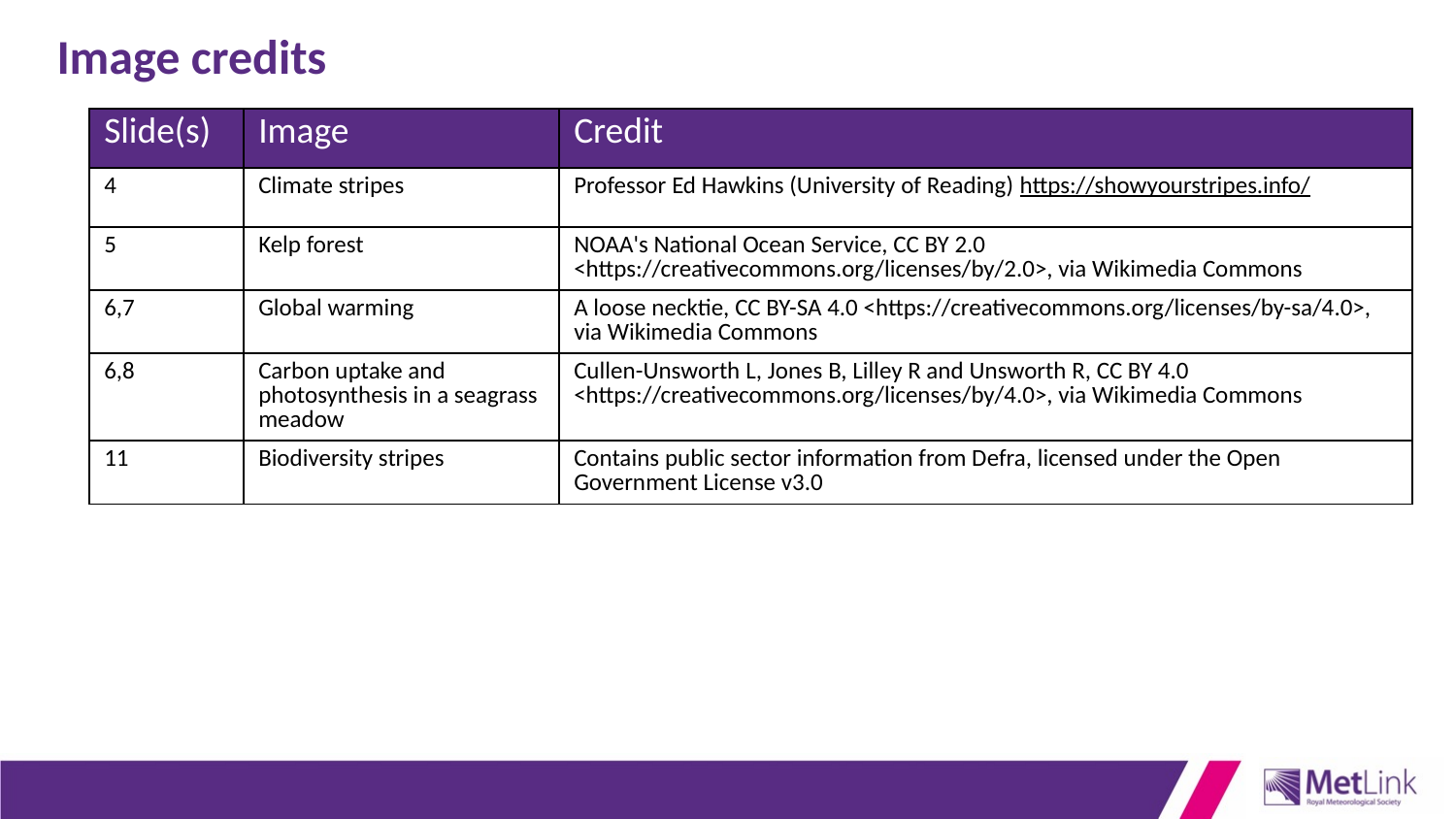

Image credits
| Slide(s) | Image | Credit |
| --- | --- | --- |
| 4 | Climate stripes | Professor Ed Hawkins (University of Reading) https://showyourstripes.info/ |
| 5 | Kelp forest | NOAA's National Ocean Service, CC BY 2.0 <https://creativecommons.org/licenses/by/2.0>, via Wikimedia Commons |
| 6,7 | Global warming | A loose necktie, CC BY-SA 4.0 <https://creativecommons.org/licenses/by-sa/4.0>, via Wikimedia Commons |
| 6,8 | Carbon uptake and photosynthesis in a seagrass meadow | Cullen-Unsworth L, Jones B, Lilley R and Unsworth R, CC BY 4.0 <https://creativecommons.org/licenses/by/4.0>, via Wikimedia Commons |
| 11 | Biodiversity stripes | Contains public sector information from Defra, licensed under the Open Government License v3.0 |